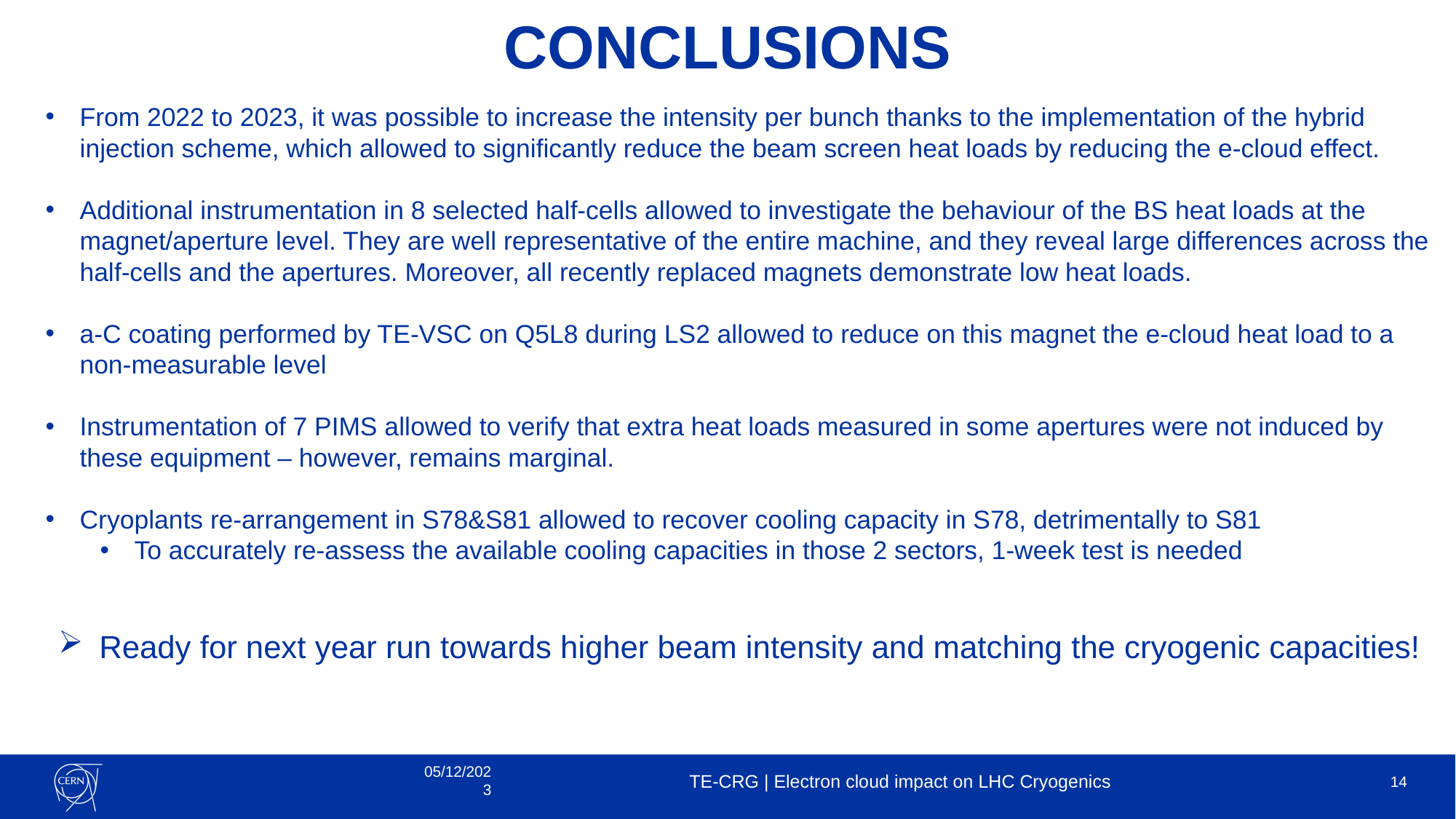

CONCLUSIONS
From 2022 to 2023, it was possible to increase the intensity per bunch thanks to the implementation of the hybrid injection scheme, which allowed to significantly reduce the beam screen heat loads by reducing the e-cloud effect.

Additional instrumentation in 8 selected half-cells allowed to investigate the behaviour of the BS heat loads at the magnet/aperture level. They are well representative of the entire machine, and they reveal large differences across the half-cells and the apertures. Moreover, all recently replaced magnets demonstrate low heat loads.

a-C coating performed by TE-VSC on Q5L8 during LS2 allowed to reduce on this magnet the e-cloud heat load to a non-measurable level

Instrumentation of 7 PIMS allowed to verify that extra heat loads measured in some apertures were not induced by these equipment – however, remains marginal.

Cryoplants re-arrangement in S78&S81 allowed to recover cooling capacity in S78, detrimentally to S81
To accurately re-assess the available cooling capacities in those 2 sectors, 1-week test is needed

Ready for next year run towards higher beam intensity and matching the cryogenic capacities!
05/12/2023
TE-CRG | Electron cloud impact on LHC Cryogenics
14